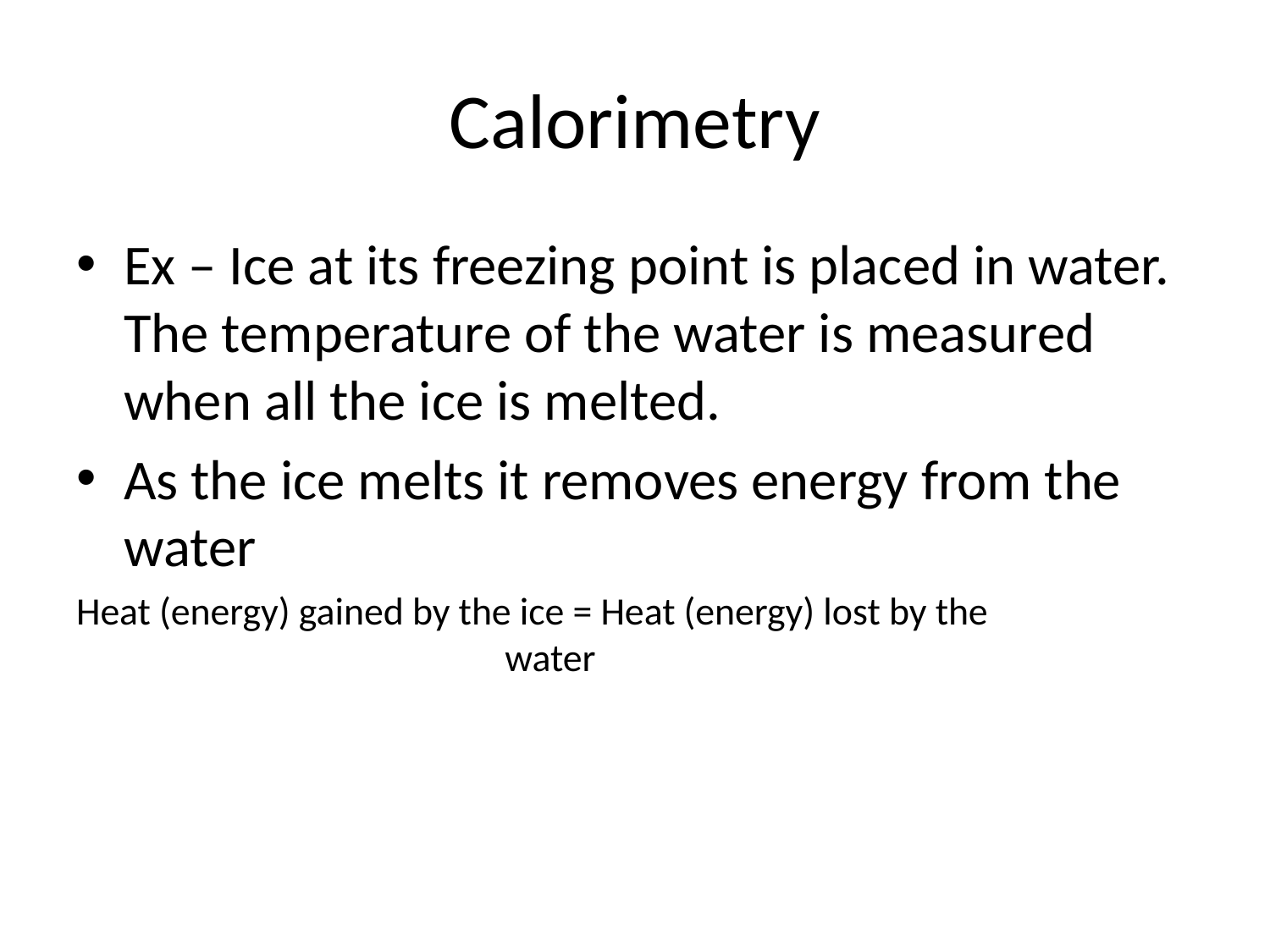

# Calorimetry
Ex – Ice at its freezing point is placed in water. The temperature of the water is measured when all the ice is melted.
As the ice melts it removes energy from the water
Heat (energy) gained by the ice = Heat (energy) lost by the 					water